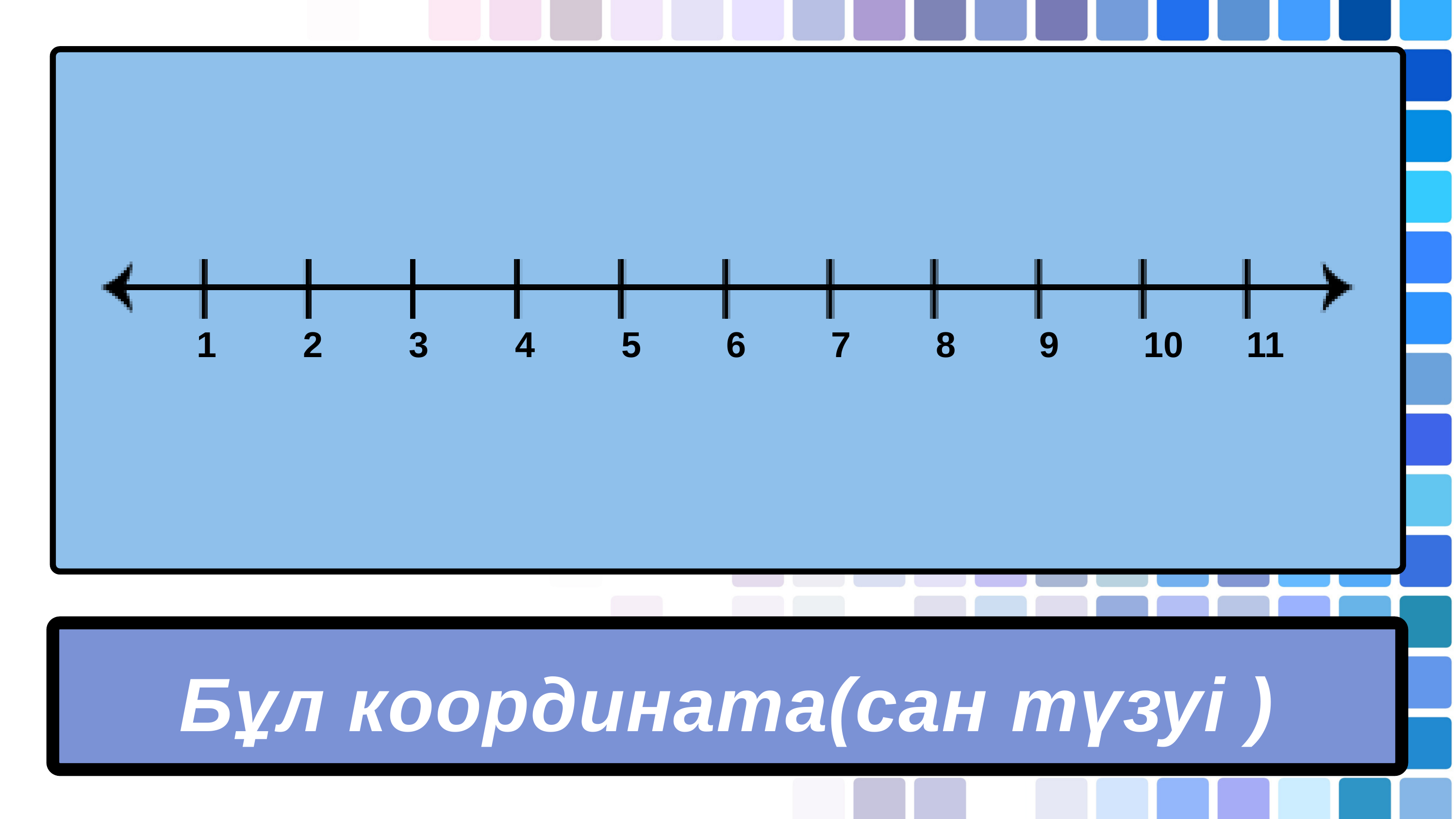

1
2
3
4
5
6
7
8
9
10
11

Бұл координата(сан түзуі )